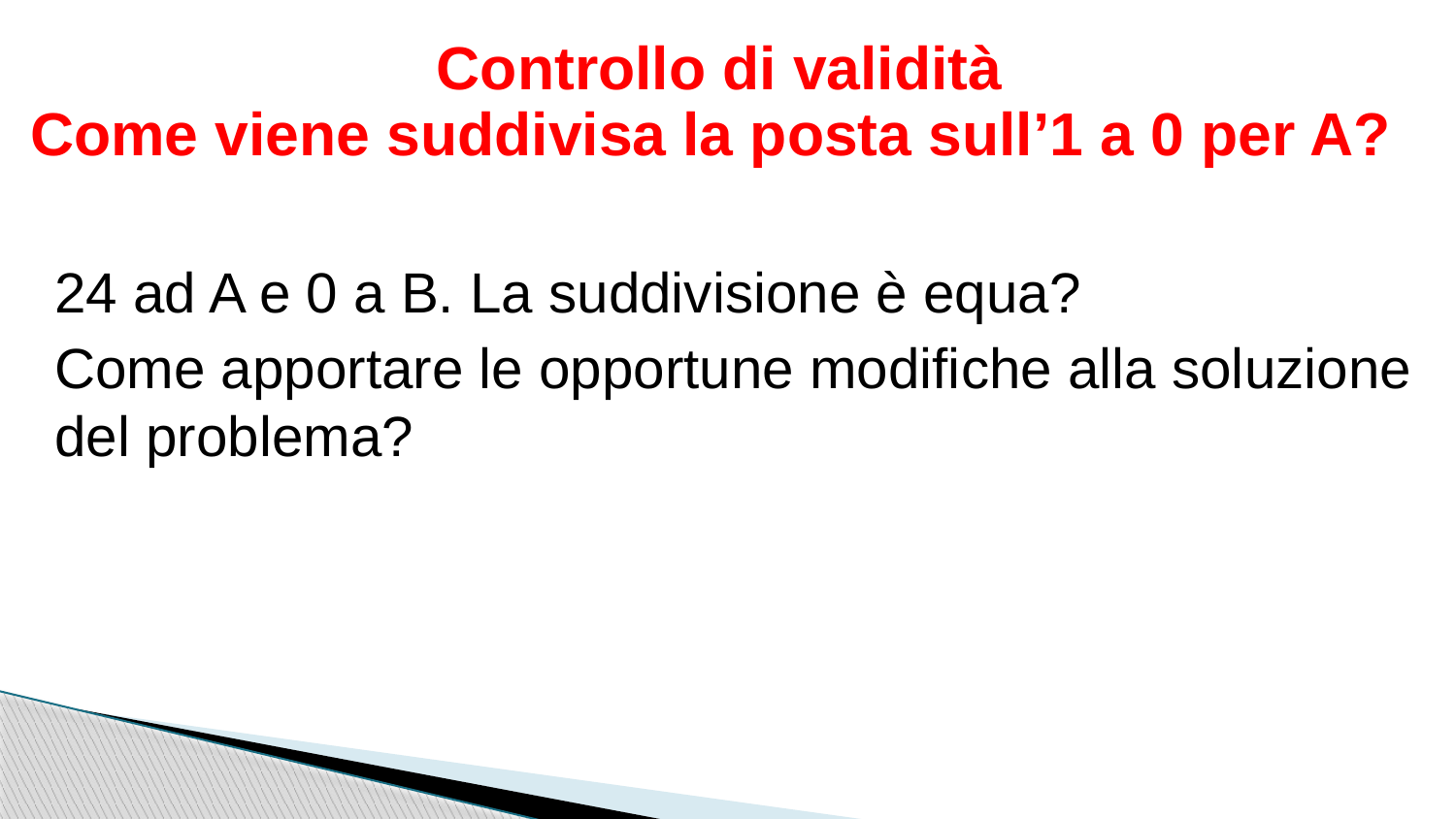

Controllo di validità
Come viene suddivisa la posta sull’1 a 0 per A?
24 ad A e 0 a B. La suddivisione è equa?
Come apportare le opportune modifiche alla soluzione del problema?